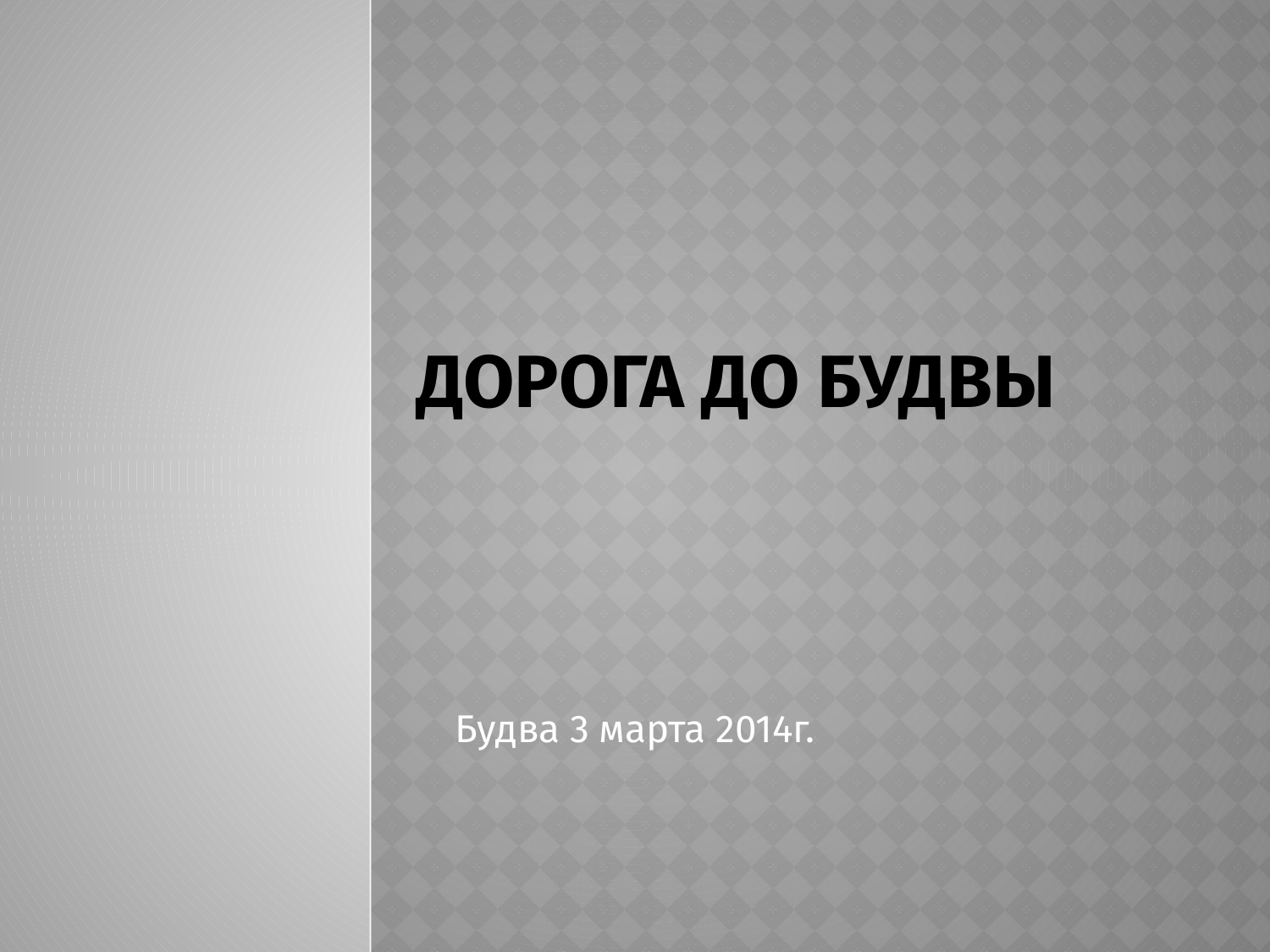

# Дорога до Будвы
Будва 3 марта 2014г.